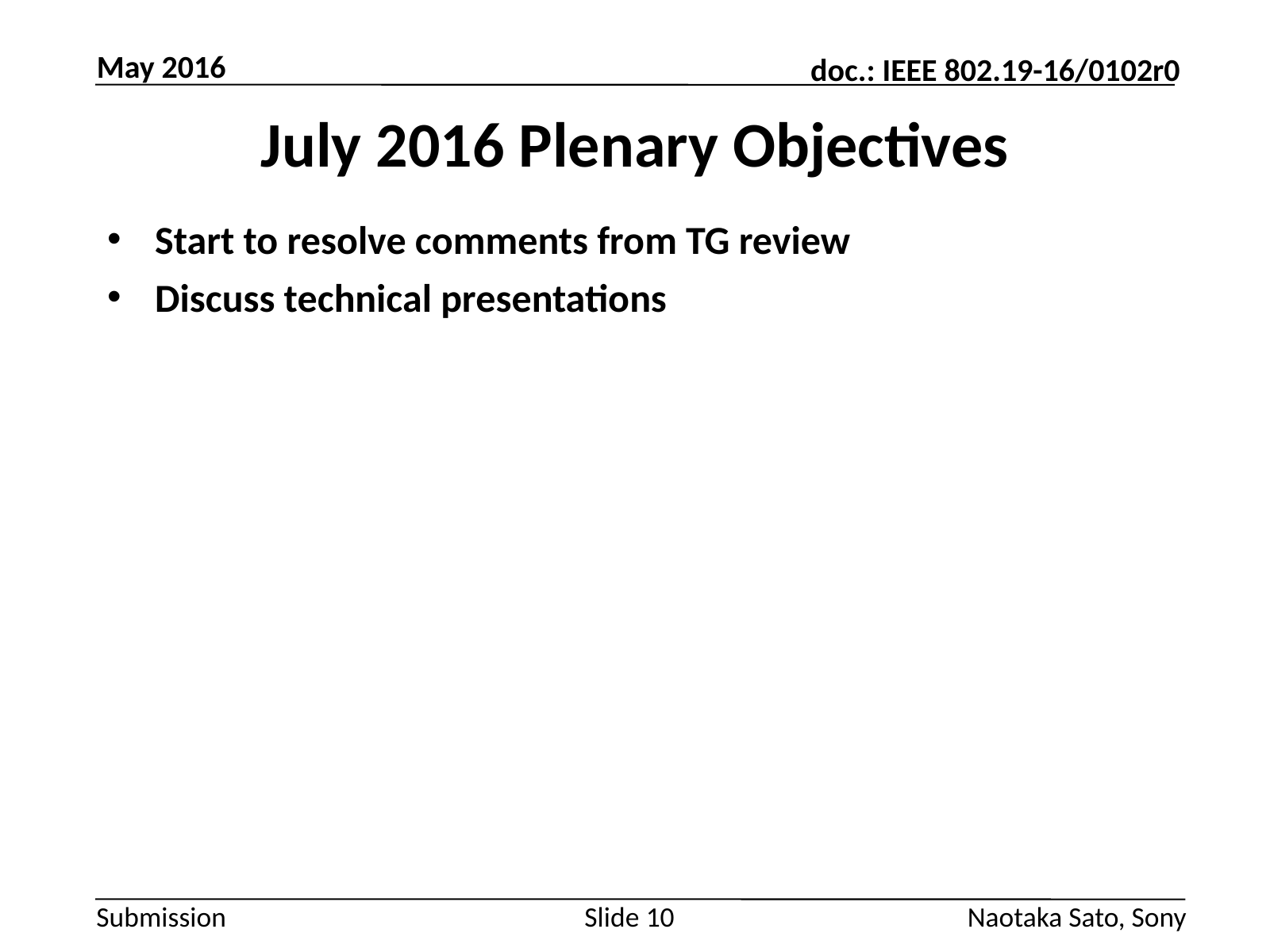

May 2016
# July 2016 Plenary Objectives
Start to resolve comments from TG review
Discuss technical presentations
Slide 10
Naotaka Sato, Sony